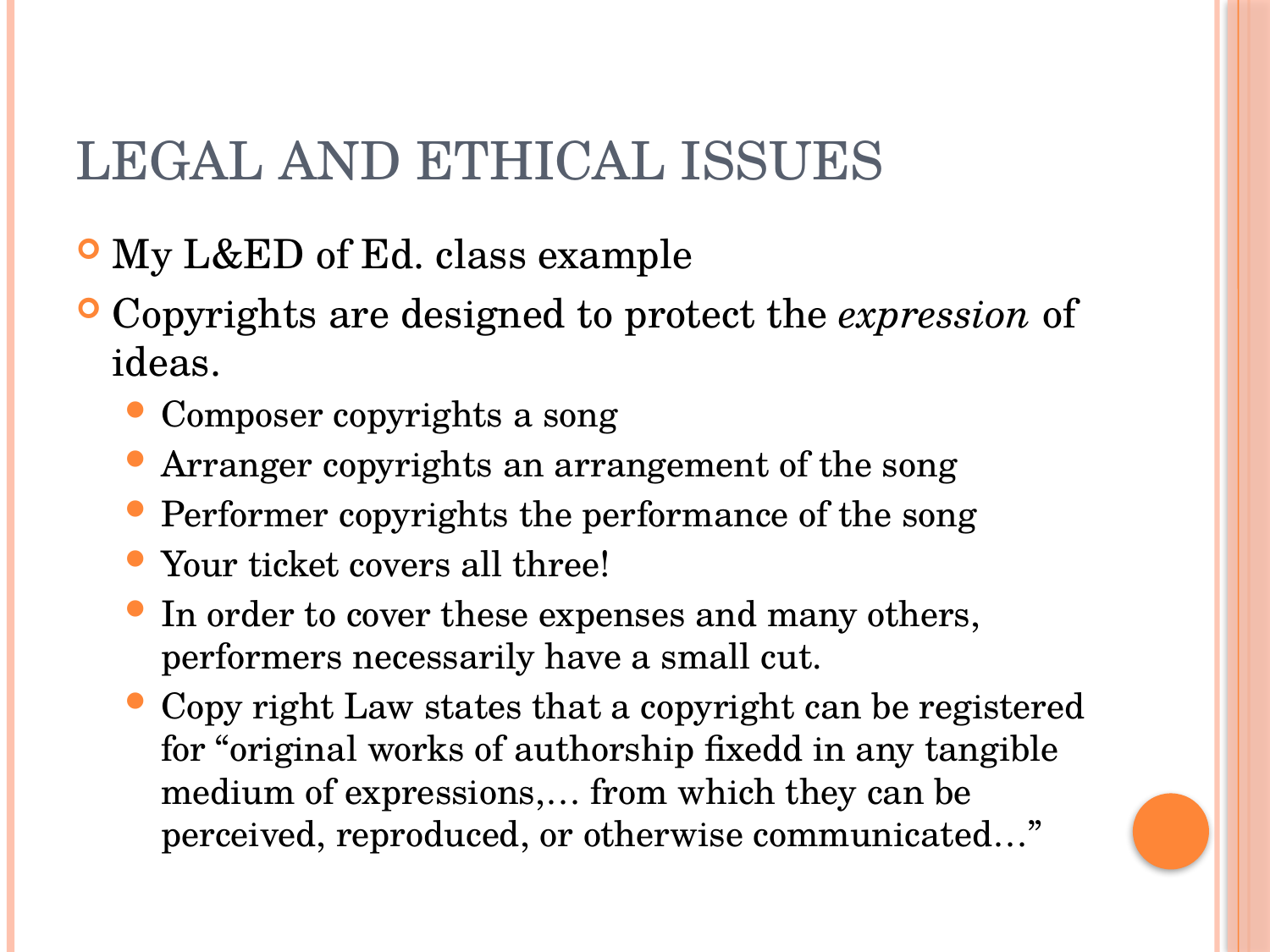

# Legal and Ethical Issues
My L&ED of Ed. class example
Copyrights are designed to protect the expression of ideas.
Composer copyrights a song
Arranger copyrights an arrangement of the song
Performer copyrights the performance of the song
Your ticket covers all three!
In order to cover these expenses and many others, performers necessarily have a small cut.
Copy right Law states that a copyright can be registered for “original works of authorship fixedd in any tangible medium of expressions,… from which they can be perceived, reproduced, or otherwise communicated…”